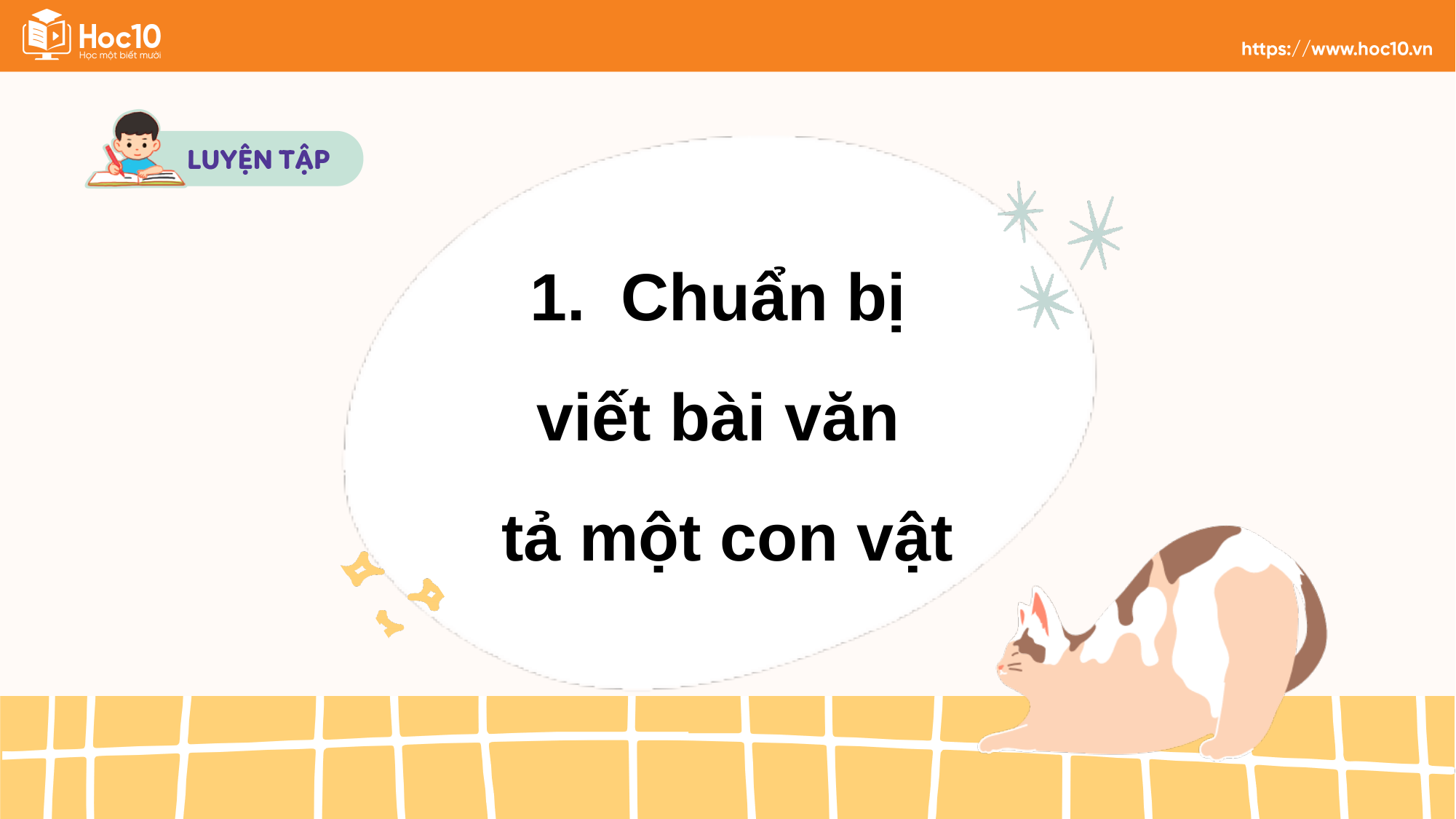

Chuẩn bị
viết bài văn
tả một con vật